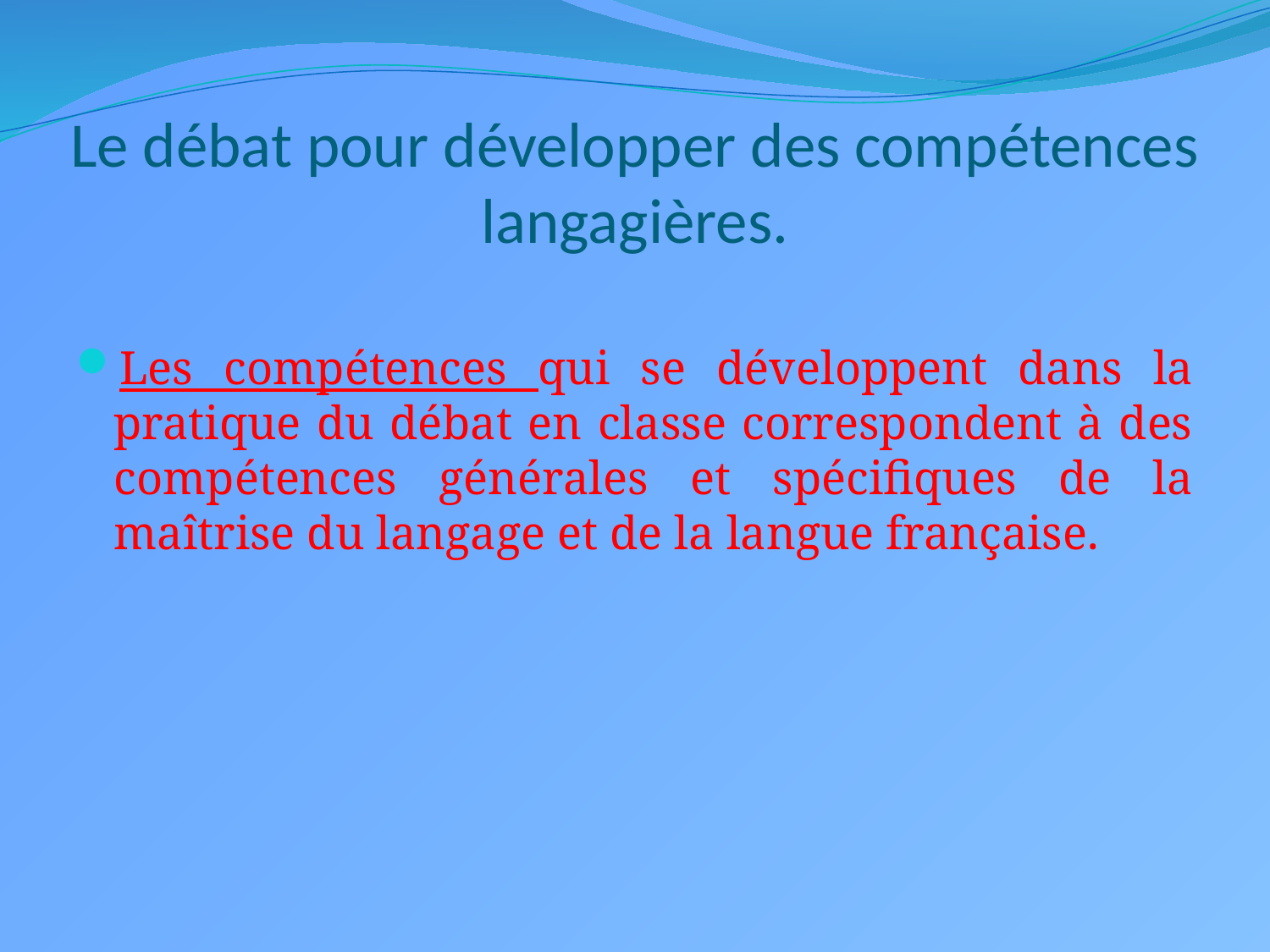

# Le débat pour développer des compétences langagières.

Les compétences qui se développent dans la pratique du débat en classe correspondent à des compétences générales et spécifiques de la maîtrise du langage et de la langue française.